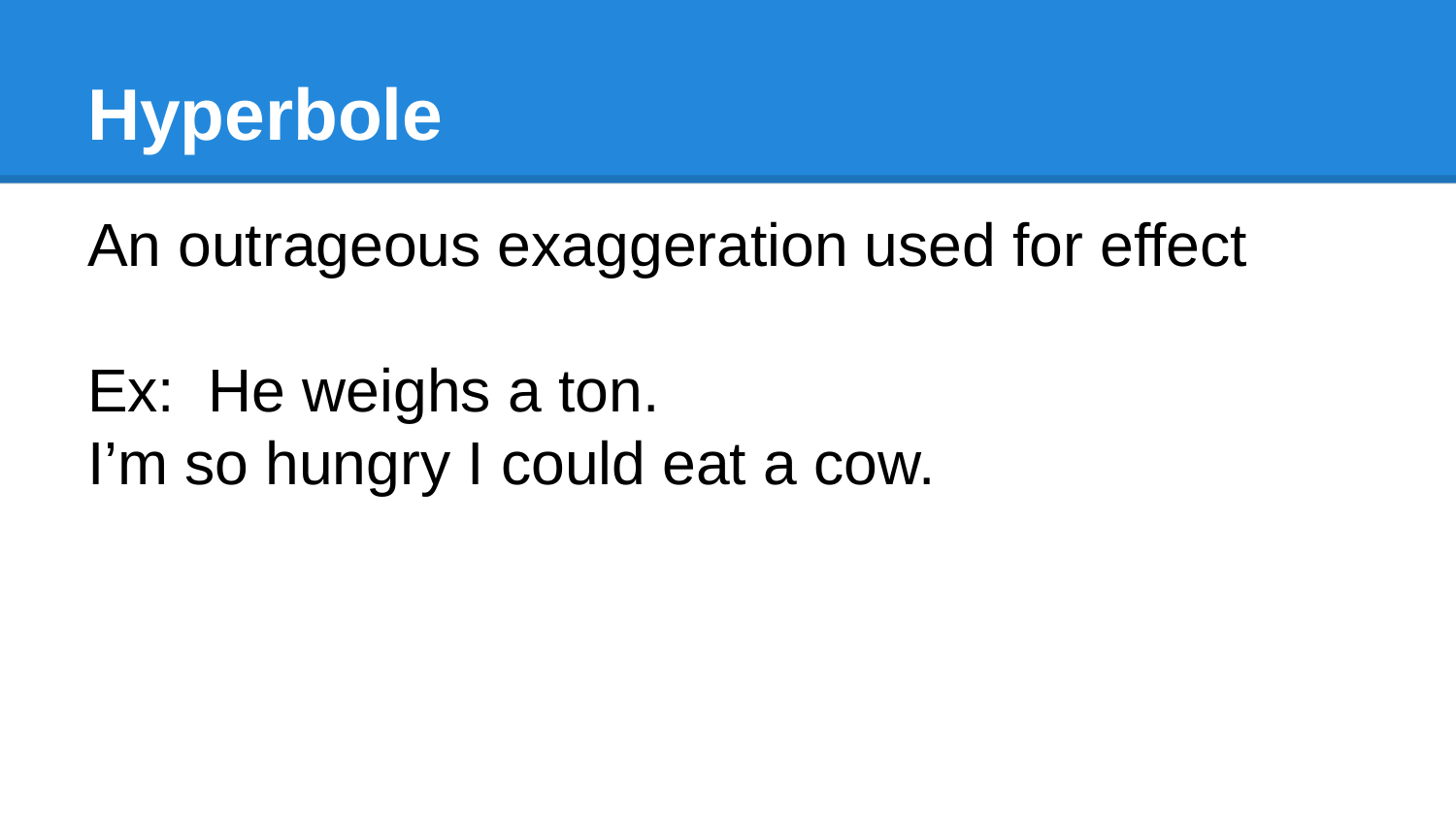

# Hyperbole
An outrageous exaggeration used for effect

Ex:  He weighs a ton.
I’m so hungry I could eat a cow.